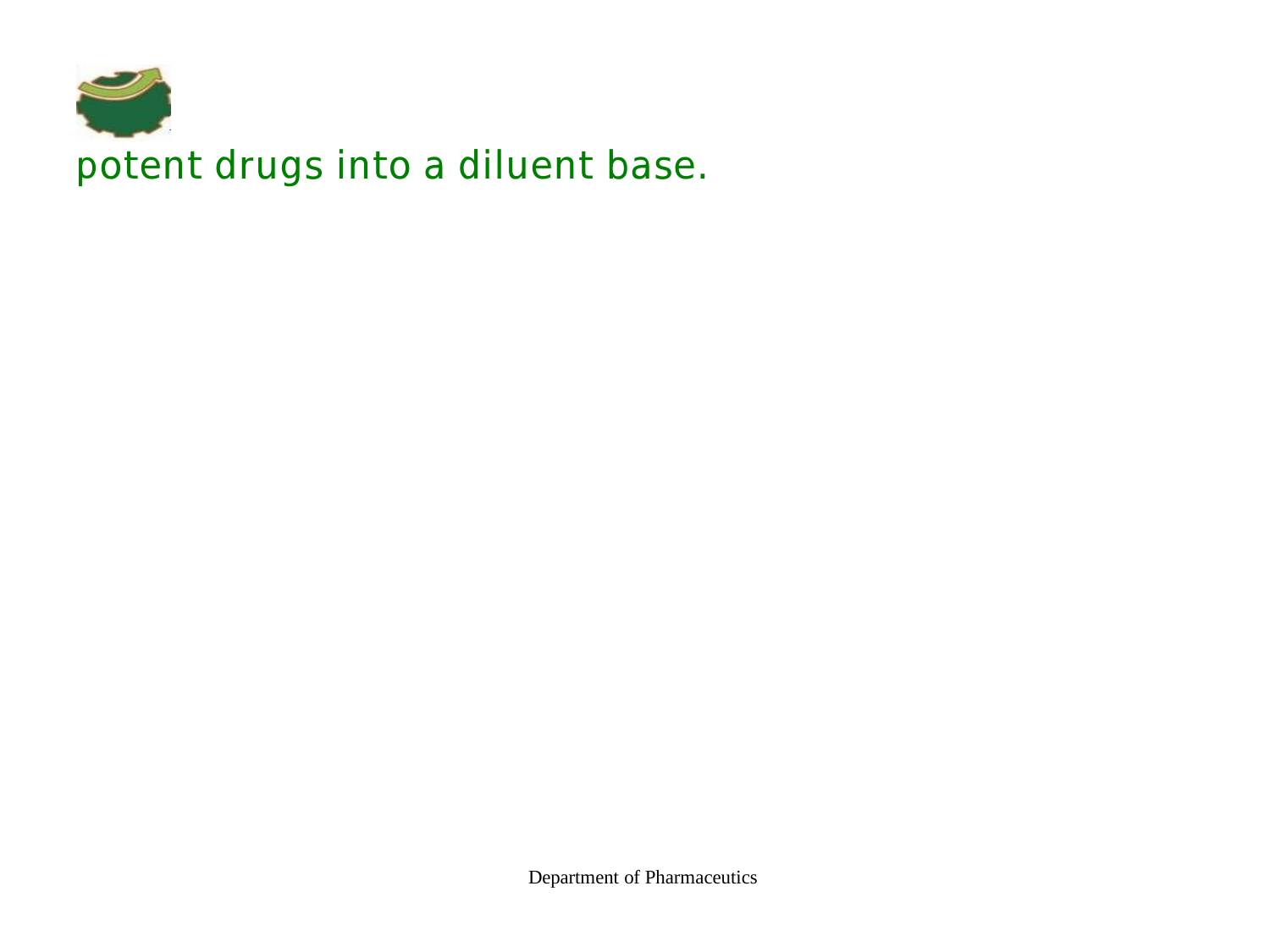

# potent drugs into a diluent base.
Department of Pharmaceutics